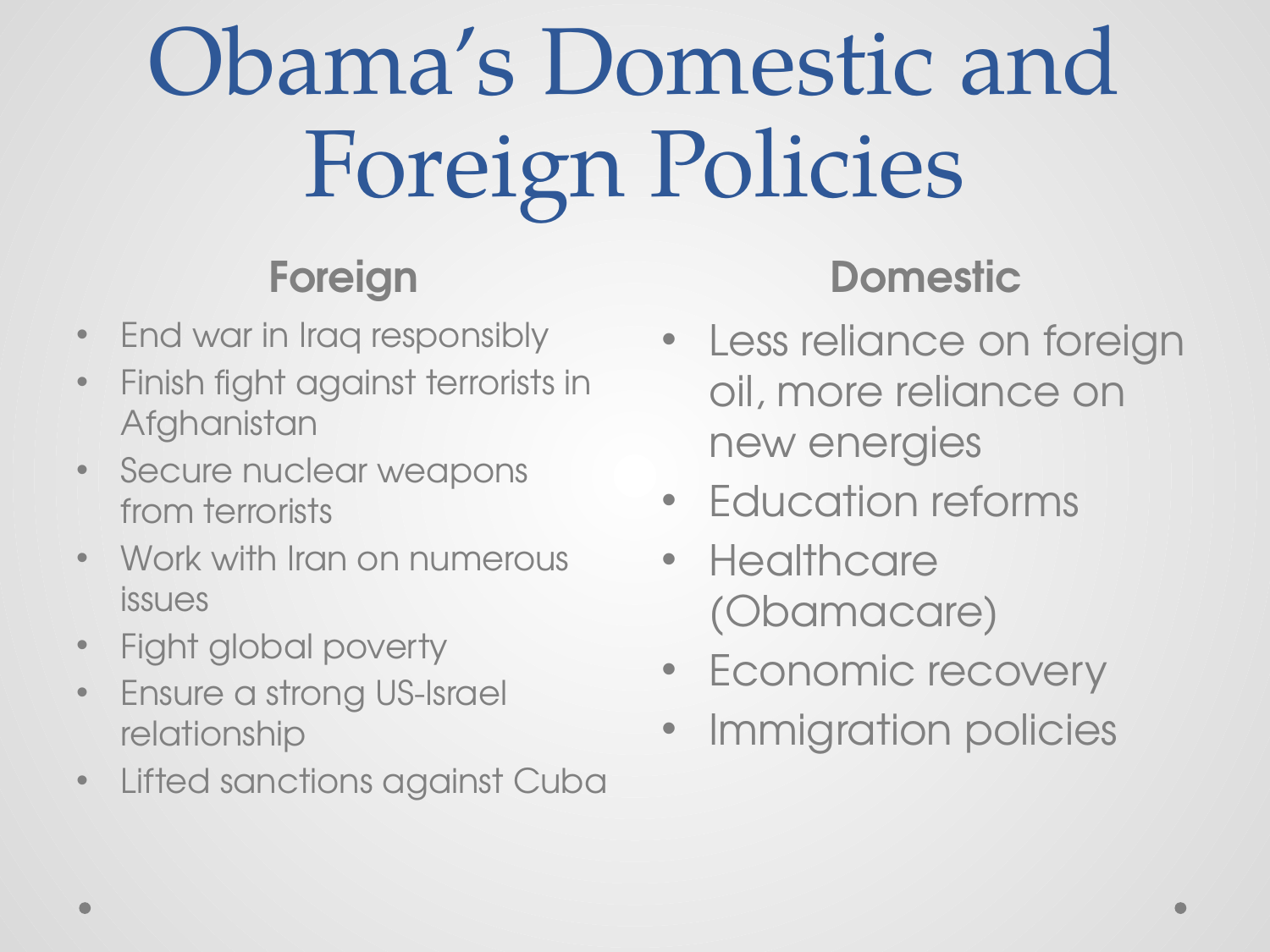

# Obama’s Domestic and Foreign Policies
Foreign
Domestic
End war in Iraq responsibly
Finish fight against terrorists in Afghanistan
Secure nuclear weapons from terrorists
Work with Iran on numerous issues
Fight global poverty
Ensure a strong US-Israel relationship
Lifted sanctions against Cuba
Less reliance on foreign oil, more reliance on new energies
Education reforms
Healthcare (Obamacare)
Economic recovery
Immigration policies